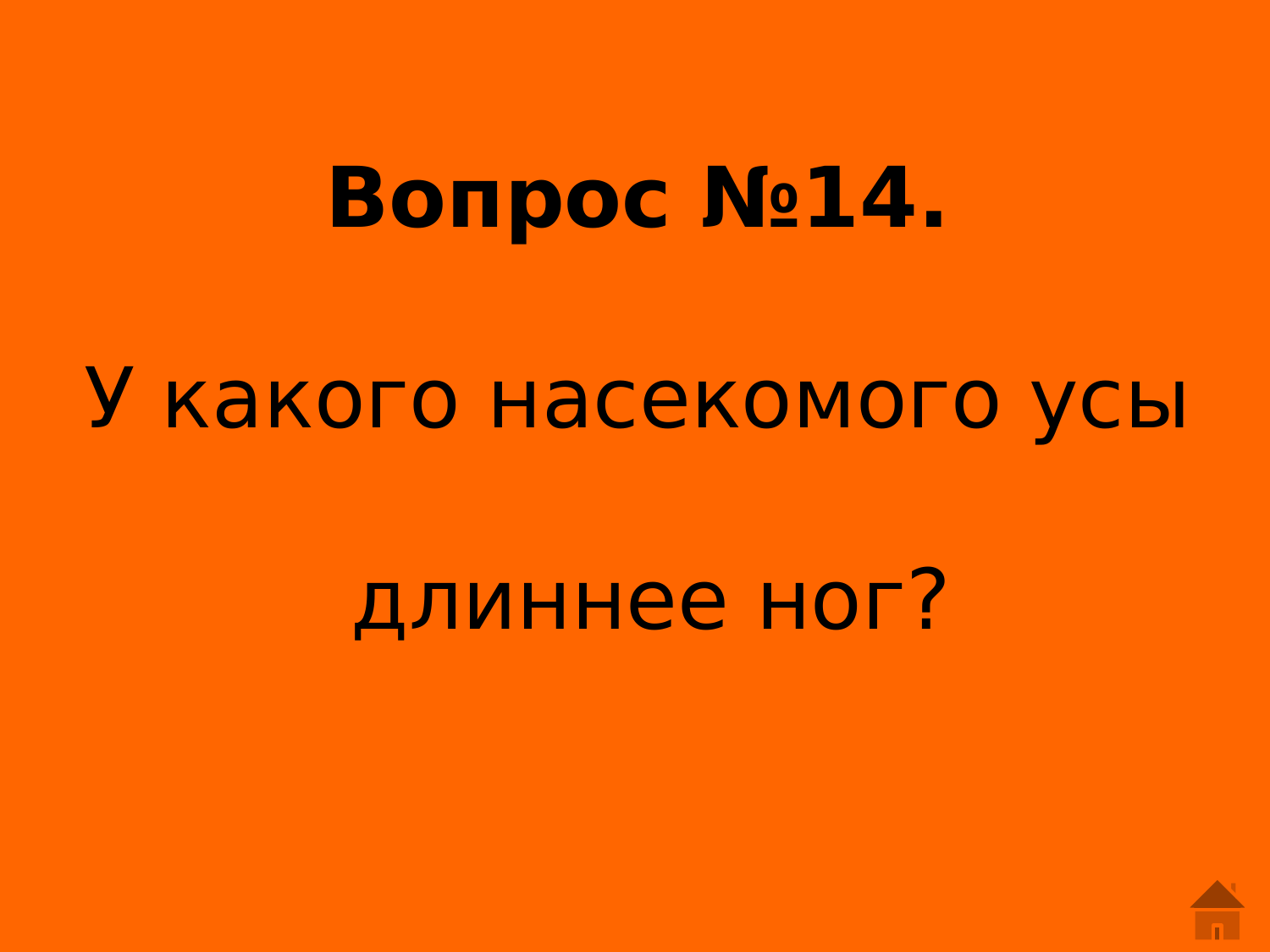

# Вопрос №14. У какого насекомого усы длиннее ног?